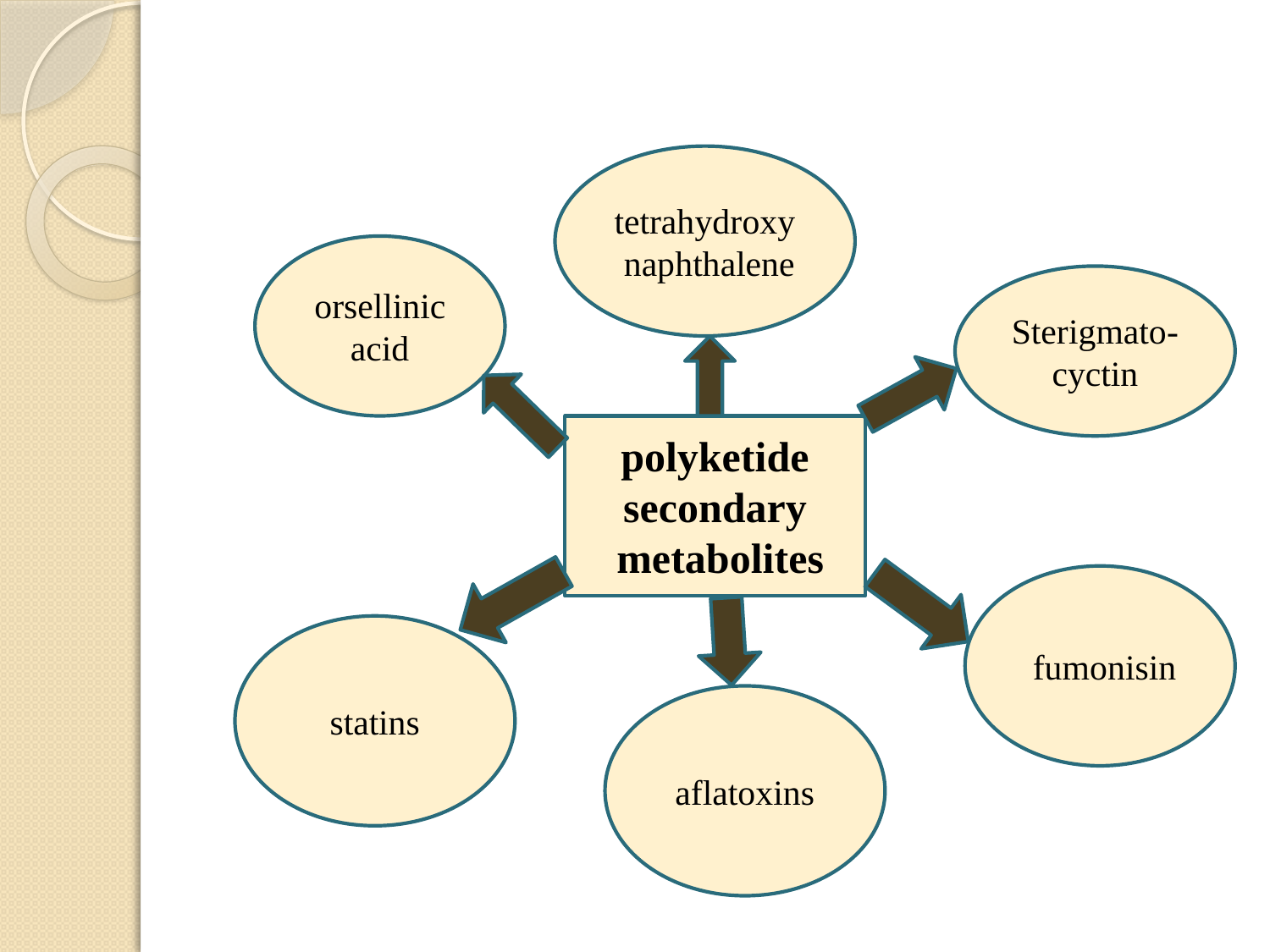

#
tetrahydroxynaphthalene

orsellinic acid
-Sterigmato
cyctin

polyketide secondary metabolites

fumonisin

statins
aflatoxins